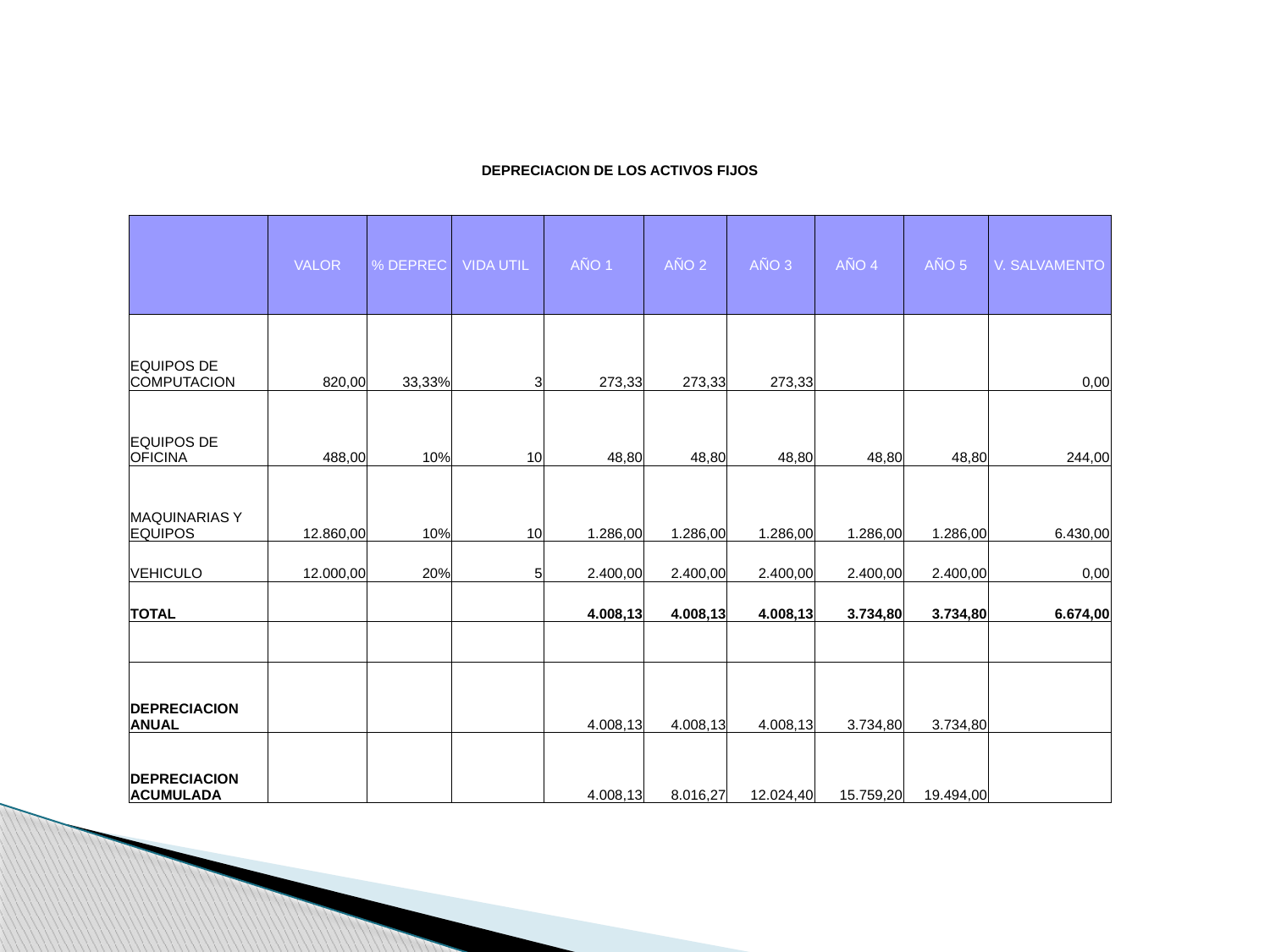

| DEPRECIACION DE LOS ACTIVOS FIJOS |  |  |  |  |  |  |  |  |  |
| --- | --- | --- | --- | --- | --- | --- | --- | --- | --- |
|  |  |  |  |  |  |  |  |  |  |
|  | VALOR | % DEPREC | VIDA UTIL | AÑO 1 | AÑO 2 | AÑO 3 | AÑO 4 | AÑO 5 | V. SALVAMENTO |
| EQUIPOS DE COMPUTACION | 820,00 | 33,33% | 3 | 273,33 | 273,33 | 273,33 |  |  | 0,00 |
| EQUIPOS DE OFICINA | 488,00 | 10% | 10 | 48,80 | 48,80 | 48,80 | 48,80 | 48,80 | 244,00 |
| MAQUINARIAS Y EQUIPOS | 12.860,00 | 10% | 10 | 1.286,00 | 1.286,00 | 1.286,00 | 1.286,00 | 1.286,00 | 6.430,00 |
| VEHICULO | 12.000,00 | 20% | 5 | 2.400,00 | 2.400,00 | 2.400,00 | 2.400,00 | 2.400,00 | 0,00 |
| TOTAL |  |  |  | 4.008,13 | 4.008,13 | 4.008,13 | 3.734,80 | 3.734,80 | 6.674,00 |
|  |  |  |  |  |  |  |  |  |  |
| DEPRECIACION ANUAL |  |  |  | 4.008,13 | 4.008,13 | 4.008,13 | 3.734,80 | 3.734,80 |  |
| DEPRECIACION ACUMULADA |  |  |  | 4.008,13 | 8.016,27 | 12.024,40 | 15.759,20 | 19.494,00 |  |